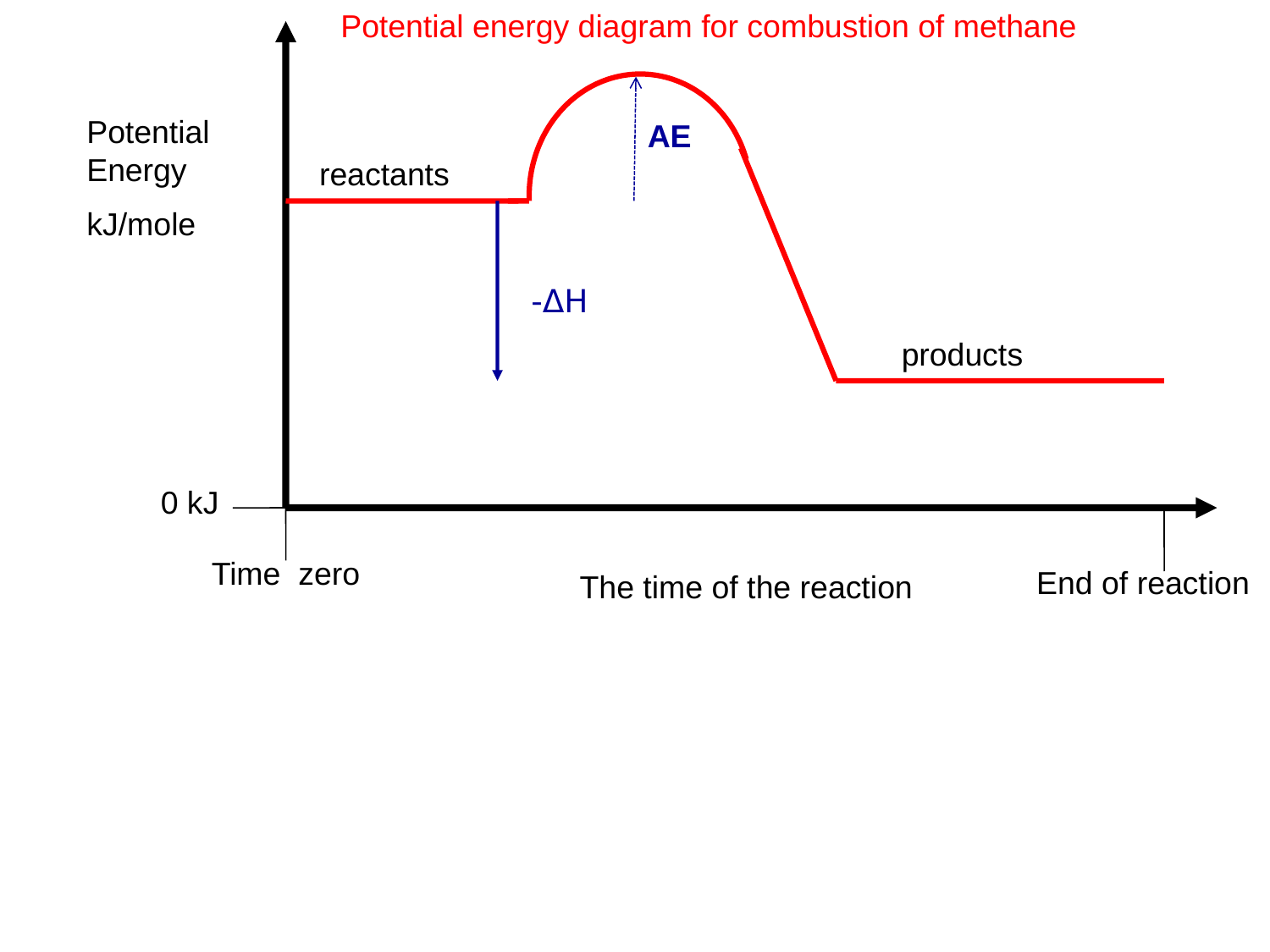

Potential energy diagram for combustion of methane

Potential Energy
kJ/mole
AE
reactants

-ΔH
products

0 kJ

Time  zero
End of reaction
The time of the reaction